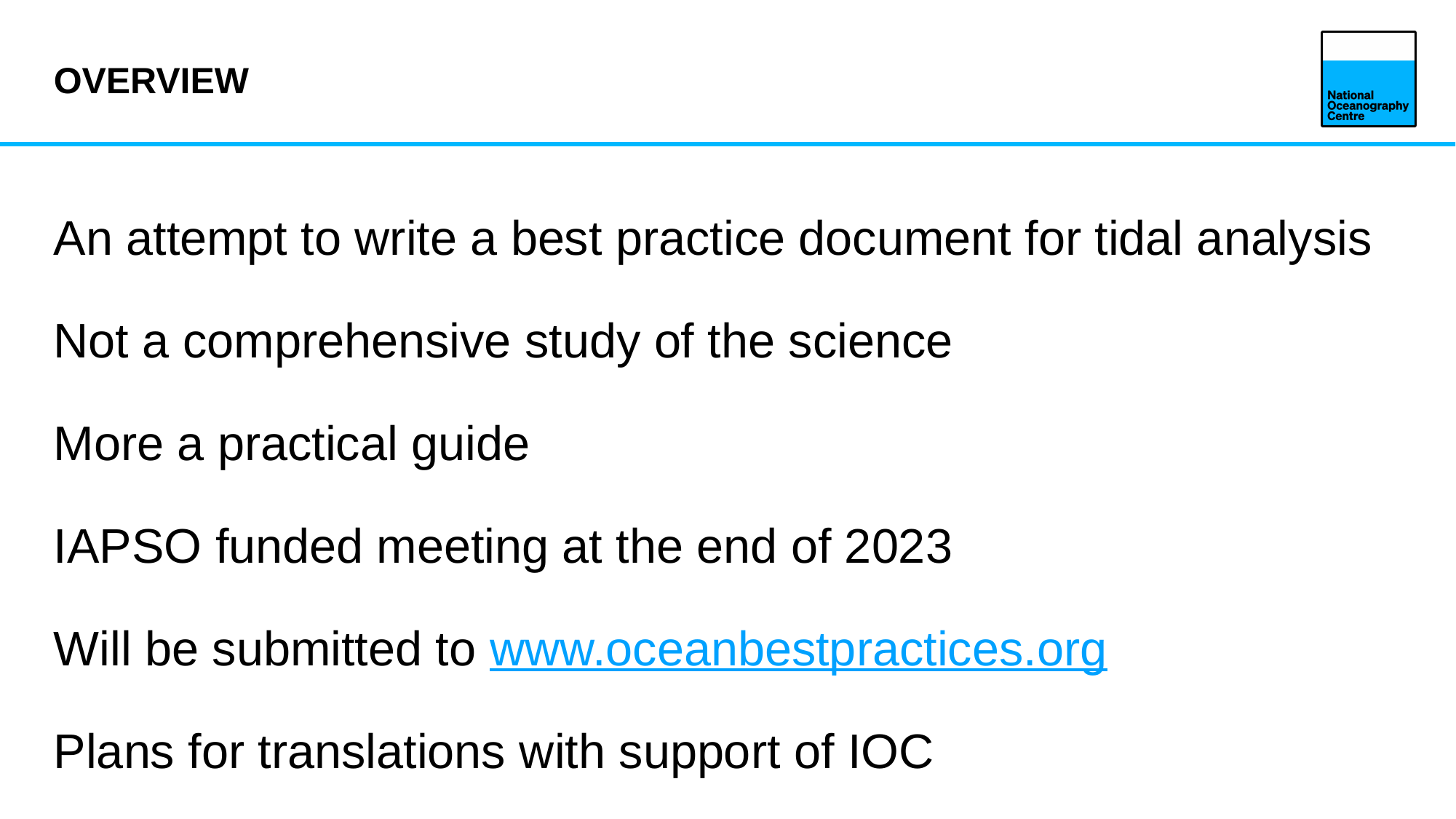

# OVERVIEW
An attempt to write a best practice document for tidal analysis
Not a comprehensive study of the science
More a practical guide
IAPSO funded meeting at the end of 2023
Will be submitted to www.oceanbestpractices.org
Plans for translations with support of IOC